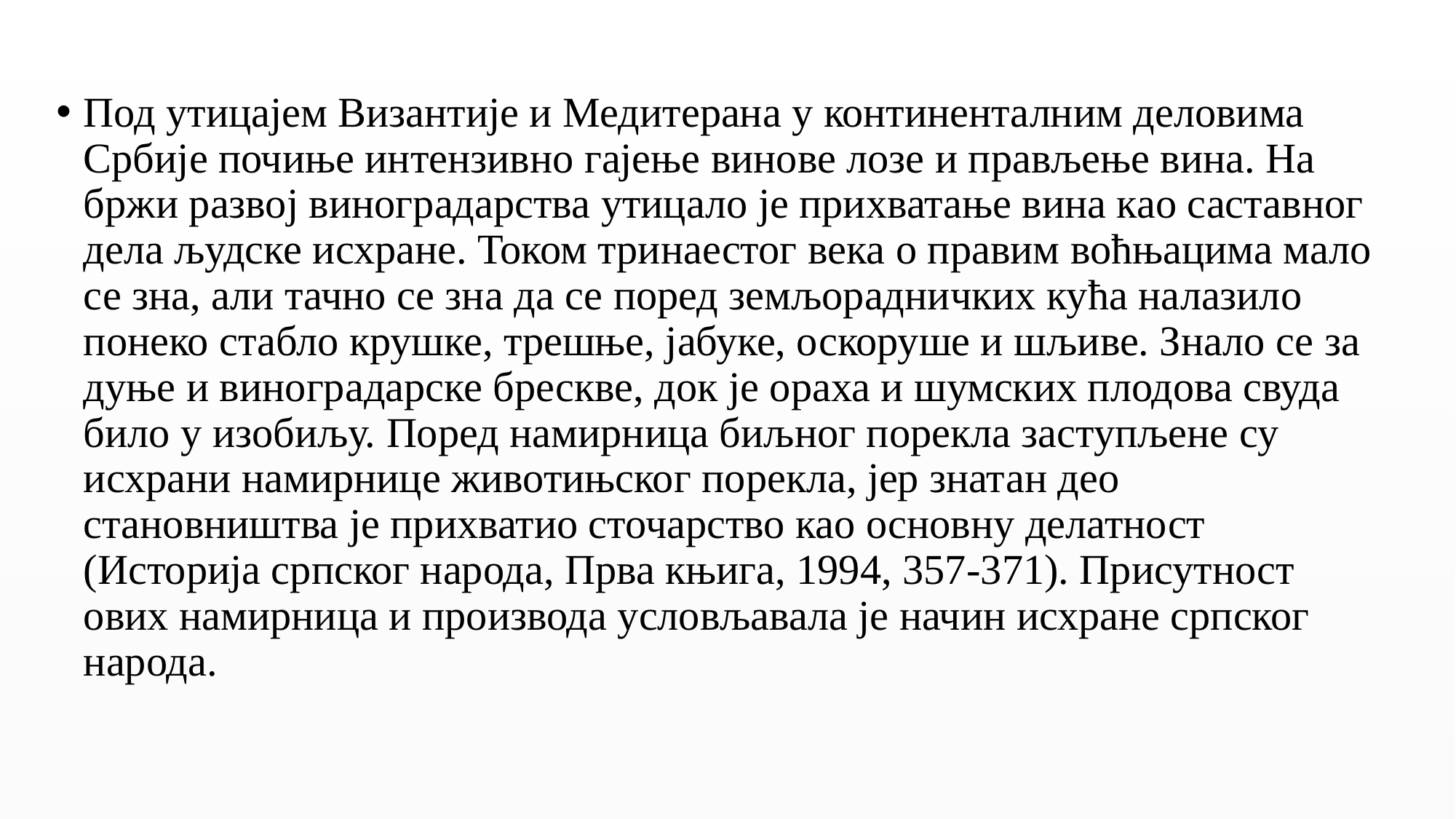

Под утицајем Византије и Медитерана у континенталним деловима Србије почиње интензивно гајење винове лозе и прављење вина. На бржи развој виноградарства утицало је прихватање вина као саставног дела људске исхране. Током тринаестог века о правим воћњацима мало се зна, али тачно се зна да се поред земљорадничких кућа налазило понеко стабло крушке, трешње, јабуке, оскоруше и шљиве. Знало се за  дуње и виноградарске брескве, док је ораха и шумских плодова свуда било у изобиљу. Поред намирница биљног порекла заступљене су исхрани намирнице животињског порекла, јер знатан део становништва је прихватио сточарство као основну делатност (Историја српског народа, Прва књига, 1994, 357-371). Присутност ових намирница и производа условљавала је начин исхране српског народа.